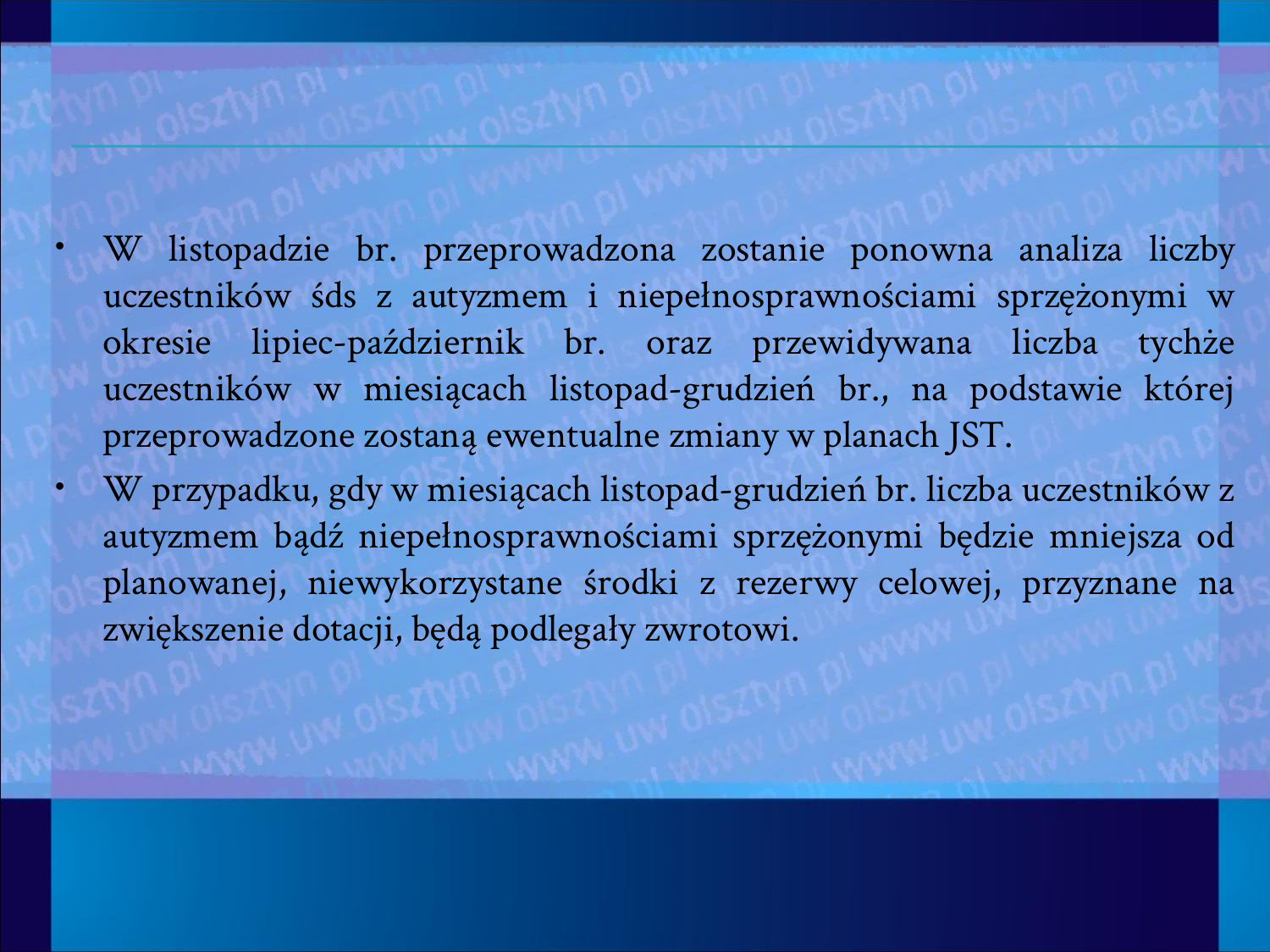

W listopadzie br. przeprowadzona zostanie ponowna analiza liczby uczestników śds z autyzmem i niepełnosprawnościami sprzężonymi w okresie lipiec-październik br. oraz przewidywana liczba tychże uczestników w miesiącach listopad-grudzień br., na podstawie której przeprowadzone zostaną ewentualne zmiany w planach JST.
W przypadku, gdy w miesiącach listopad-grudzień br. liczba uczestników z autyzmem bądź niepełnosprawnościami sprzężonymi będzie mniejsza od planowanej, niewykorzystane środki z rezerwy celowej, przyznane na zwiększenie dotacji, będą podlegały zwrotowi.